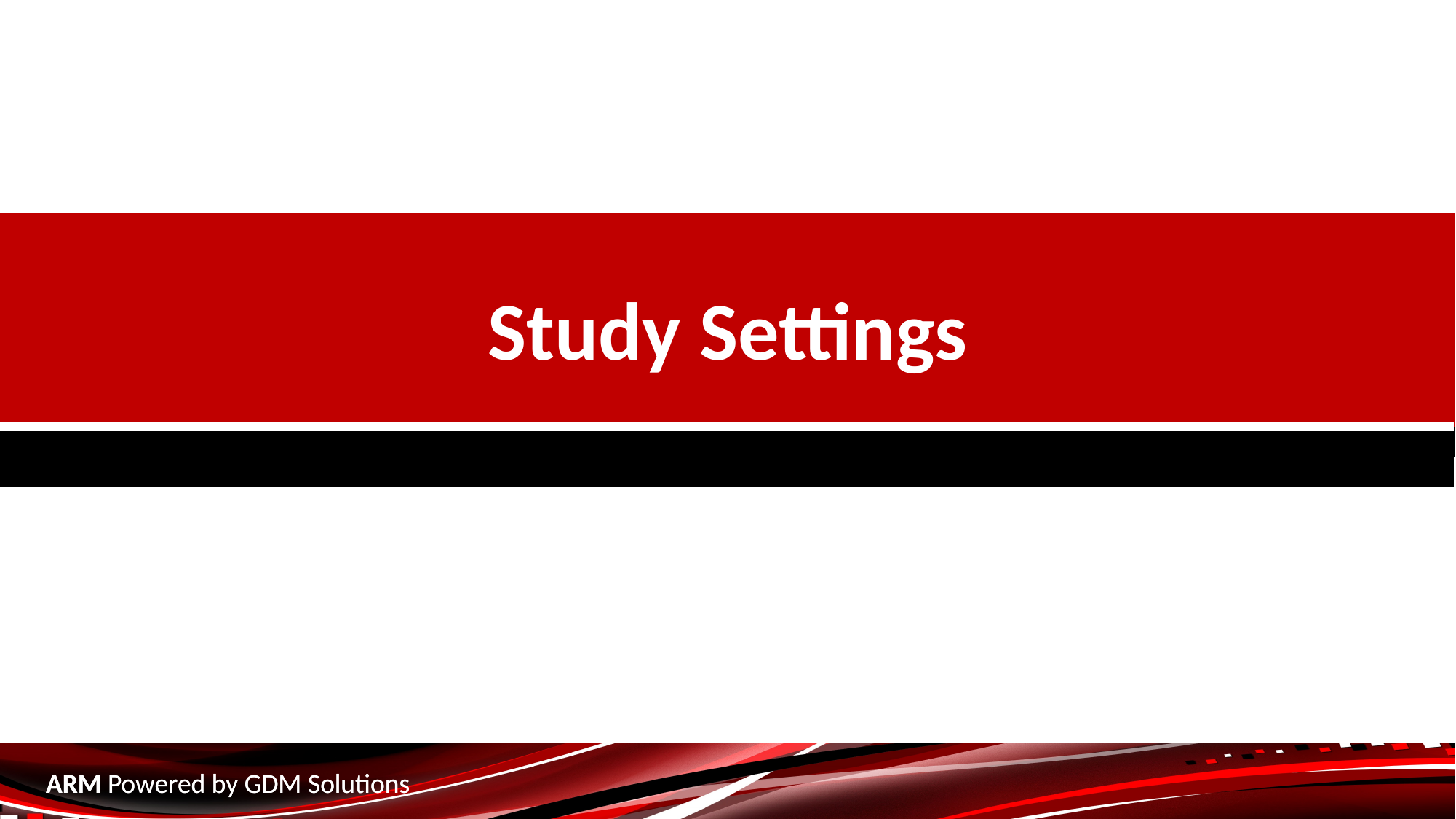

Study Settings
ARM Powered by GDM Solutions